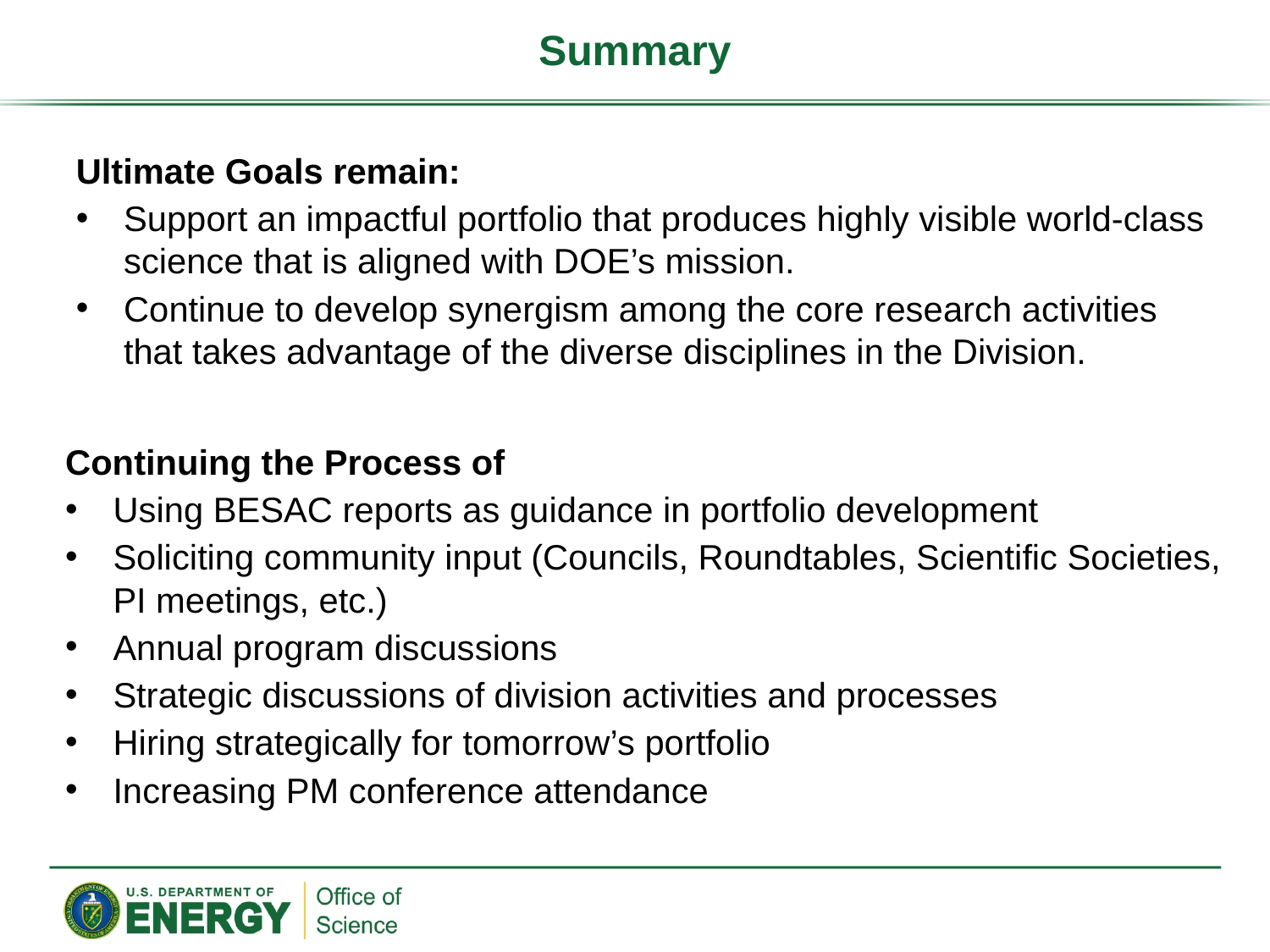

# Summary
Ultimate Goals remain:
Support an impactful portfolio that produces highly visible world-class science that is aligned with DOE’s mission.
Continue to develop synergism among the core research activities that takes advantage of the diverse disciplines in the Division.

Continuing the Process of
Using BESAC reports as guidance in portfolio development
Soliciting community input (Councils, Roundtables, Scientific Societies, PI meetings, etc.)
Annual program discussions
Strategic discussions of division activities and processes
Hiring strategically for tomorrow’s portfolio
Increasing PM conference attendance